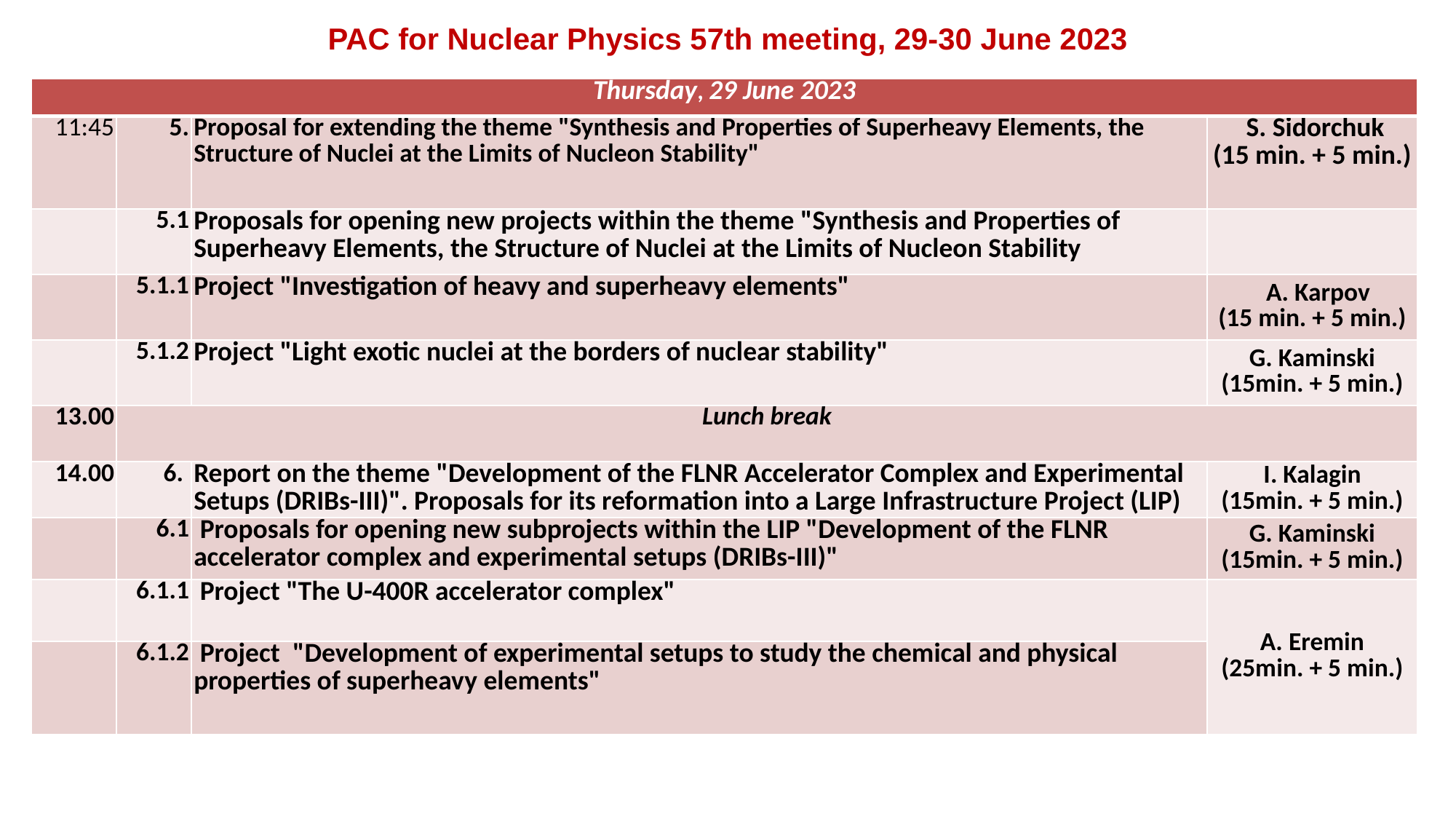

PAC for Nuclear Physics 57th meeting, 29-30 June 2023
| Thursday, 29 June 2023 |  |  |  |
| --- | --- | --- | --- |
| 11:45 | 5. | Proposal for extending the theme "Synthesis and Properties of Superheavy Elements, the Structure of Nuclei at the Limits of Nucleon Stability" | S. Sidorchuk (15 min. + 5 min.) |
|  | 5.1 | Proposals for opening new projects within the theme "Synthesis and Properties of Superheavy Elements, the Structure of Nuclei at the Limits of Nucleon Stability |  |
|  | 5.1.1 | Project "Investigation of heavy and superheavy elements" | A. Karpov (15 min. + 5 min.) |
|  | 5.1.2 | Project "Light exotic nuclei at the borders of nuclear stability" | G. Kaminski (15min. + 5 min.) |
| 13.00 | Lunch break |  | M. Lewitowicz (15 min.) |
| 14.00 | 6. | Report on the theme "Development of the FLNR Accelerator Complex and Experimental Setups (DRIBs-III)". Proposals for its reformation into a Large Infrastructure Project (LIP) | I. Kalagin (15min. + 5 min.) |
|  | 6.1 | Proposals for opening new subprojects within the LIP "Development of the FLNR accelerator complex and experimental setups (DRIBs-III)" | G. Kaminski (15min. + 5 min.) |
|  | 6.1.1 | Project "The U-400R accelerator complex" | A. Eremin (25min. + 5 min.) |
|  | 6.1.2 | Project  "Development of experimental setups to study the chemical and physical properties of superheavy elements" |  |